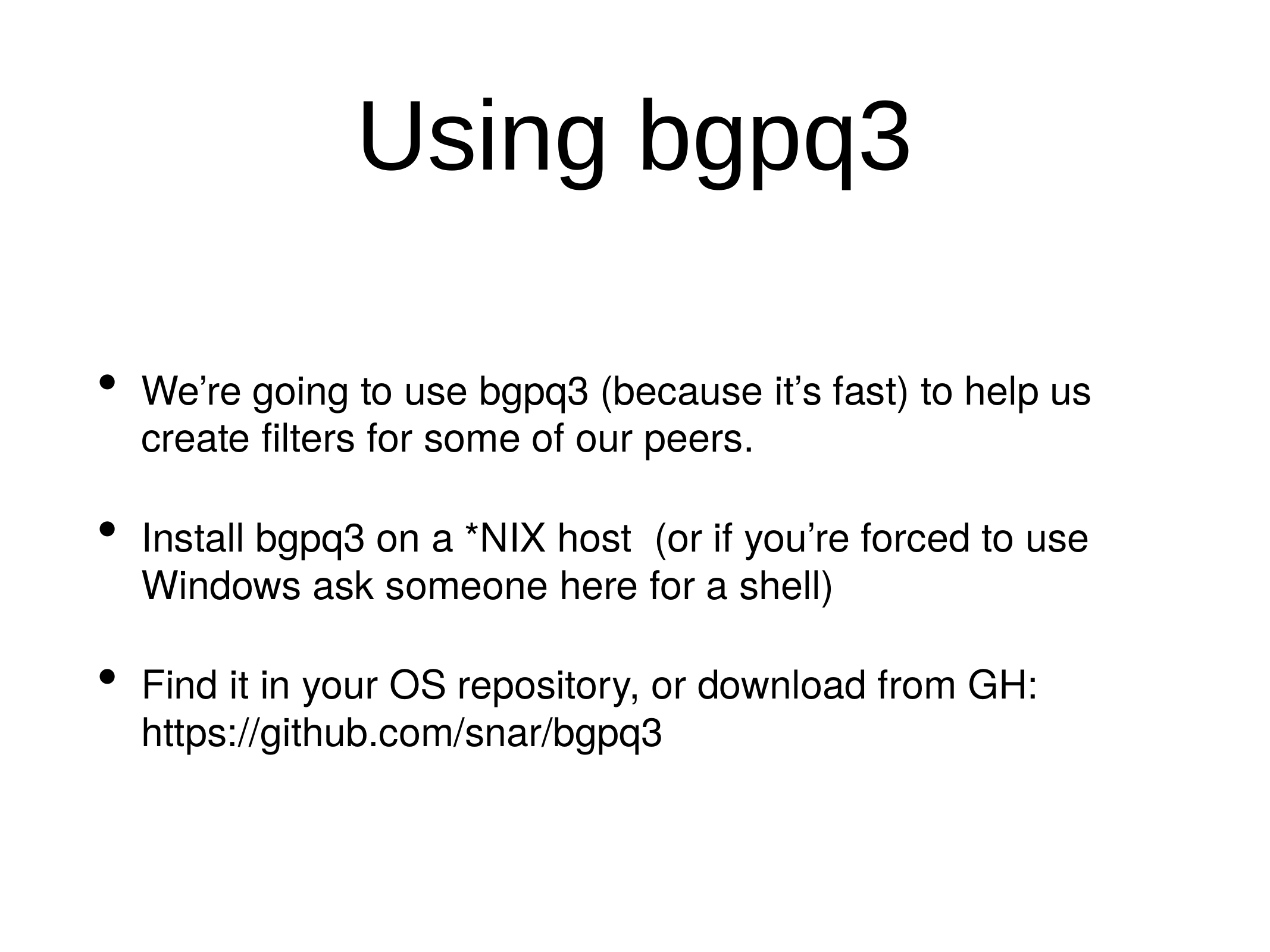

# Using bgpq3
We’re going to use bgpq3 (because it’s fast) to help us create filters for some of our peers.
Install bgpq3 on a *NIX host  (or if you’re forced to use Windows ask someone here for a shell)
Find it in your OS repository, or download from GH: https://github.com/snar/bgpq3